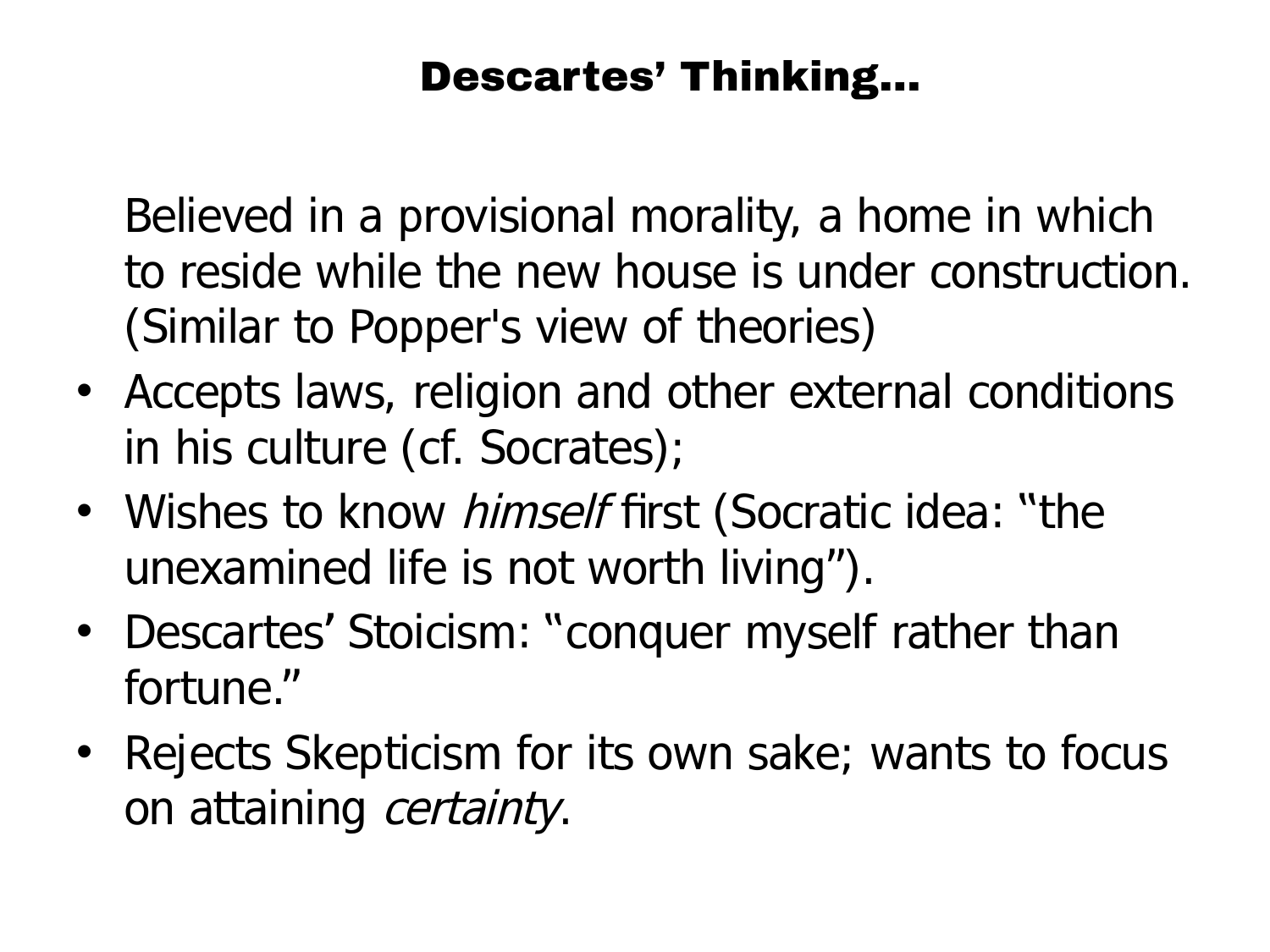

# Descartes’ Thinking…
	Believed in a provisional morality, a home in which to reside while the new house is under construction. (Similar to Popper's view of theories)
Accepts laws, religion and other external conditions in his culture (cf. Socrates);
Wishes to know himself first (Socratic idea: “the unexamined life is not worth living”).
Descartes’ Stoicism: “conquer myself rather than fortune.”
Rejects Skepticism for its own sake; wants to focus on attaining certainty.